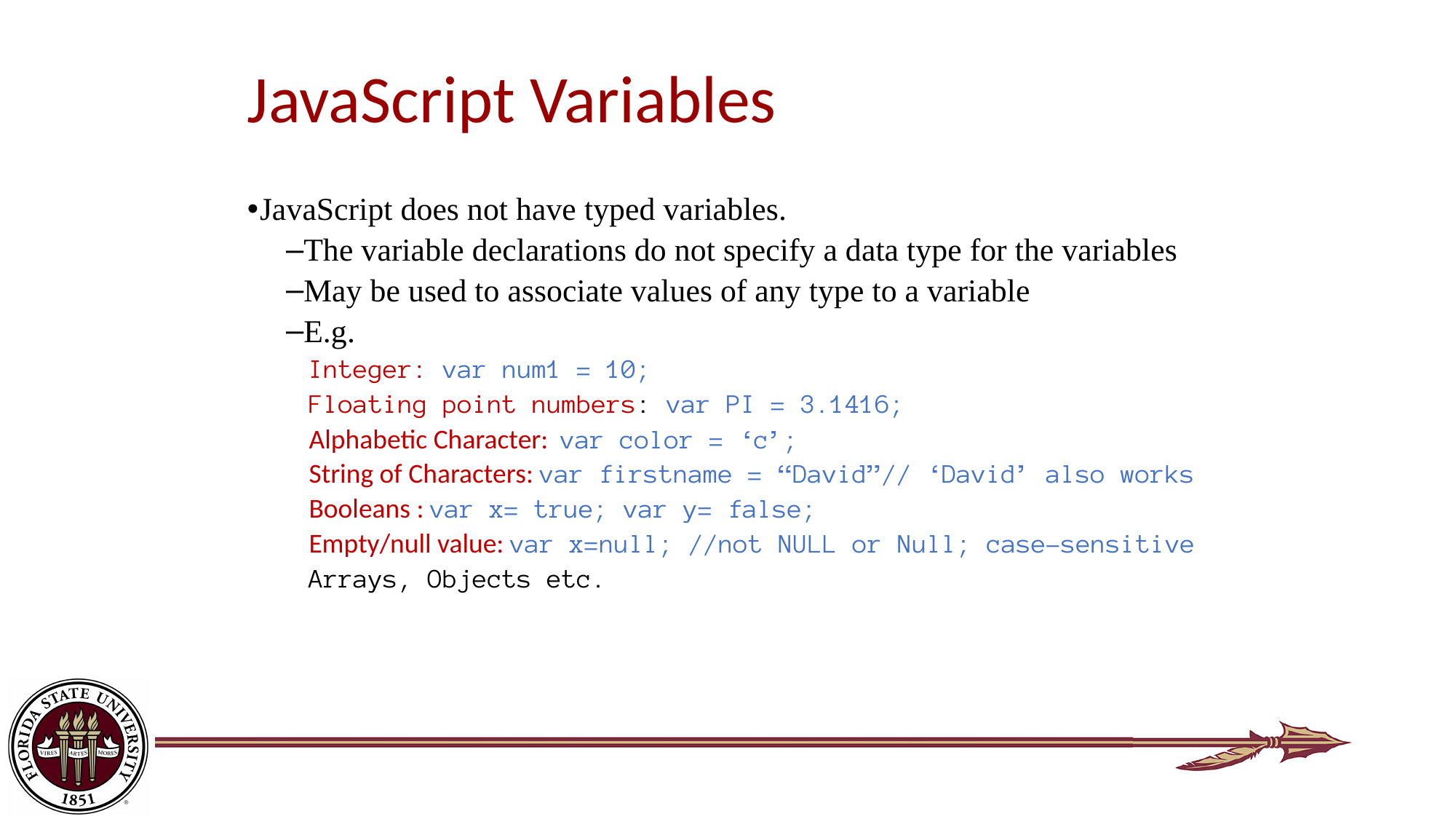

# JavaScript Variables
JavaScript does not have typed variables.
The variable declarations do not specify a data type for the variables
May be used to associate values of any type to a variable
E.g.
Integer: var num1 = 10;
Floating point numbers: var PI = 3.1416;
Alphabetic Character:  var color = ‘c’;
String of Characters: var firstname = “David”// ‘David’ also works
Booleans : var x= true; var y= false;
Empty/null value: var x=null; //not NULL or Null; case-sensitive
Arrays, Objects etc.